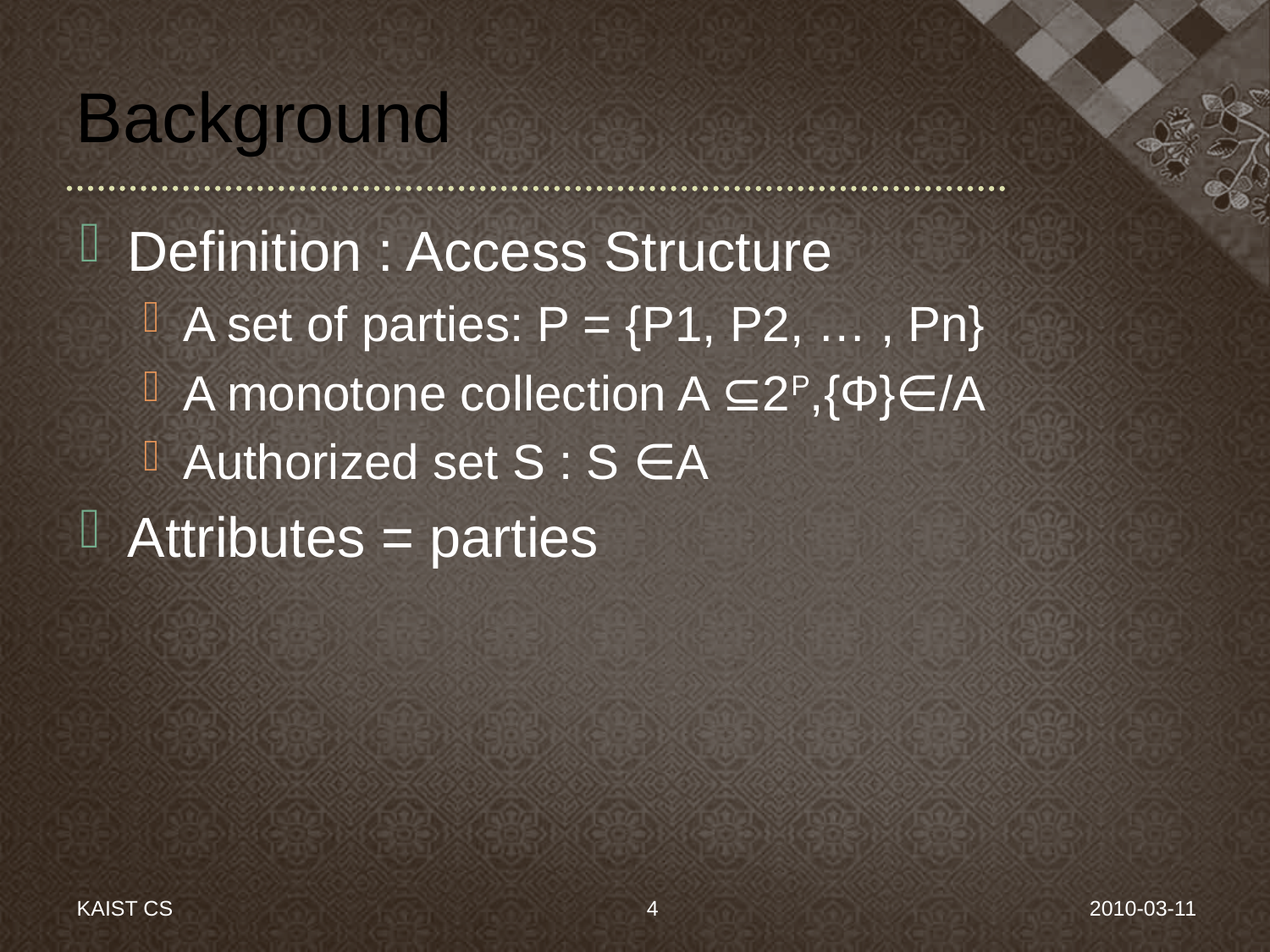

# Background
Definition : Access Structure
A set of parties: P = {P1, P2, … , Pn}
A monotone collection A ⊆2P,{Φ}∈/A
Authorized set S : S ∈A
Attributes = parties

KAIST CS
4
2010-03-11